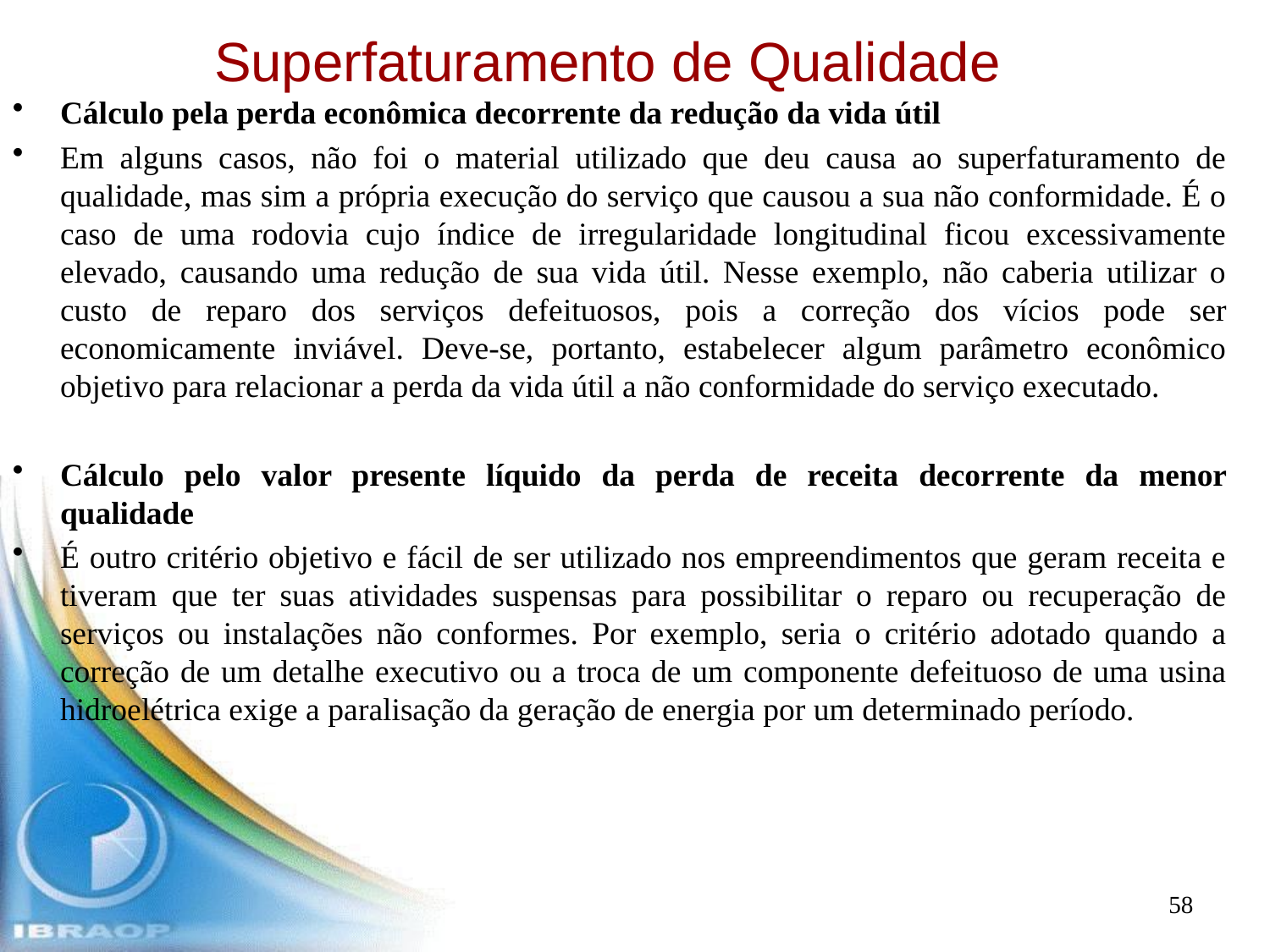

# Superfaturamento de Qualidade
Cálculo pela perda econômica decorrente da redução da vida útil
Em alguns casos, não foi o material utilizado que deu causa ao superfaturamento de qualidade, mas sim a própria execução do serviço que causou a sua não conformidade. É o caso de uma rodovia cujo índice de irregularidade longitudinal ficou excessivamente elevado, causando uma redução de sua vida útil. Nesse exemplo, não caberia utilizar o custo de reparo dos serviços defeituosos, pois a correção dos vícios pode ser economicamente inviável. Deve-se, portanto, estabelecer algum parâmetro econômico objetivo para relacionar a perda da vida útil a não conformidade do serviço executado.

Cálculo pelo valor presente líquido da perda de receita decorrente da menor qualidade
É outro critério objetivo e fácil de ser utilizado nos empreendimentos que geram receita e tiveram que ter suas atividades suspensas para possibilitar o reparo ou recuperação de serviços ou instalações não conformes. Por exemplo, seria o critério adotado quando a correção de um detalhe executivo ou a troca de um componente defeituoso de uma usina hidroelétrica exige a paralisação da geração de energia por um determinado período.
58